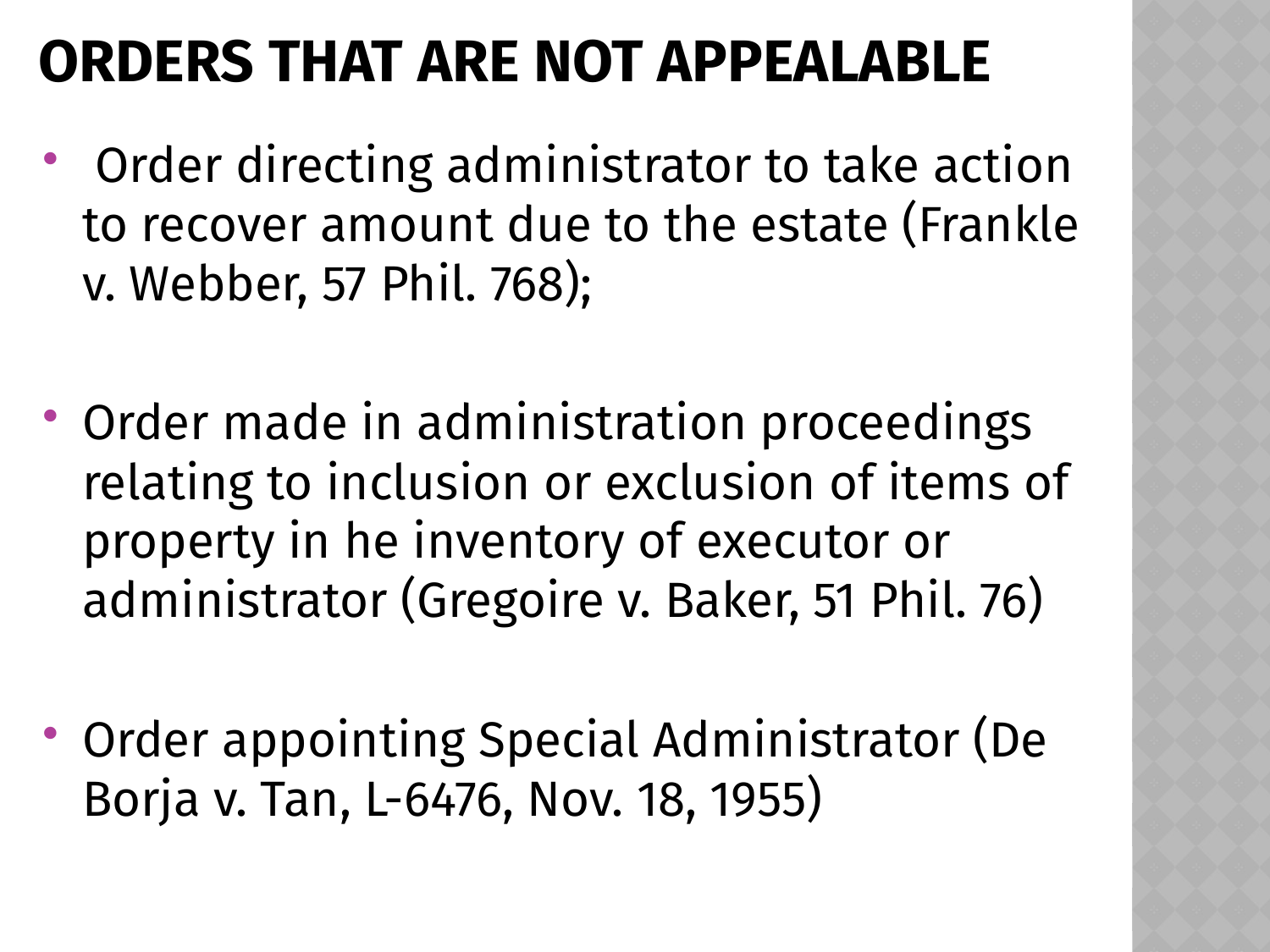

# Orders that are not appealable
 Order directing administrator to take action to recover amount due to the estate (Frankle v. Webber, 57 Phil. 768);

Order made in administration proceedings relating to inclusion or exclusion of items of property in he inventory of executor or administrator (Gregoire v. Baker, 51 Phil. 76)

Order appointing Special Administrator (De Borja v. Tan, L-6476, Nov. 18, 1955)